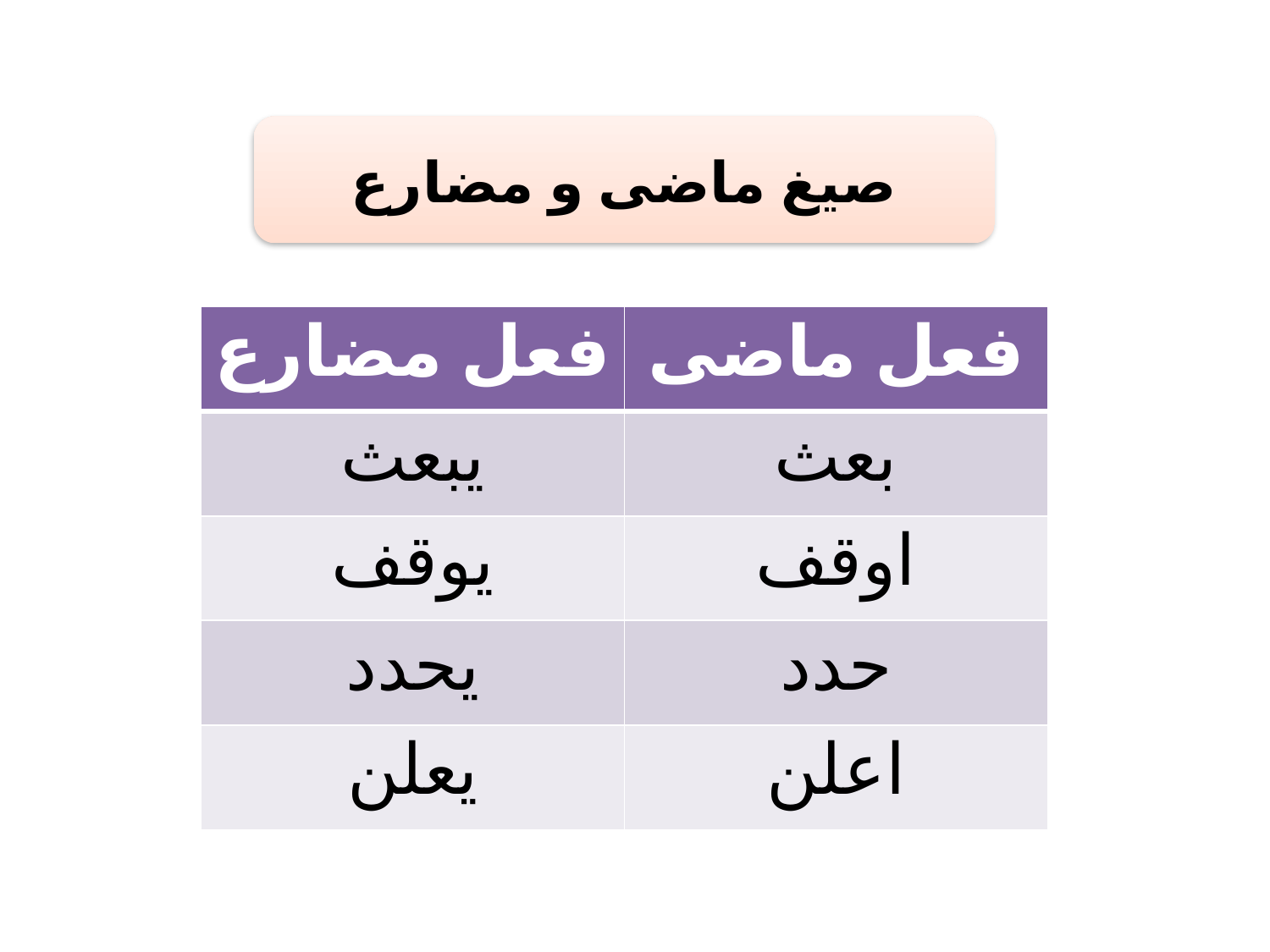

صيغ ماضى و مضارع
| فعل مضارع | فعل ماضى |
| --- | --- |
| يبعث | بعث |
| يوقف | اوقف |
| يحدد | حدد |
| يعلن | اعلن |